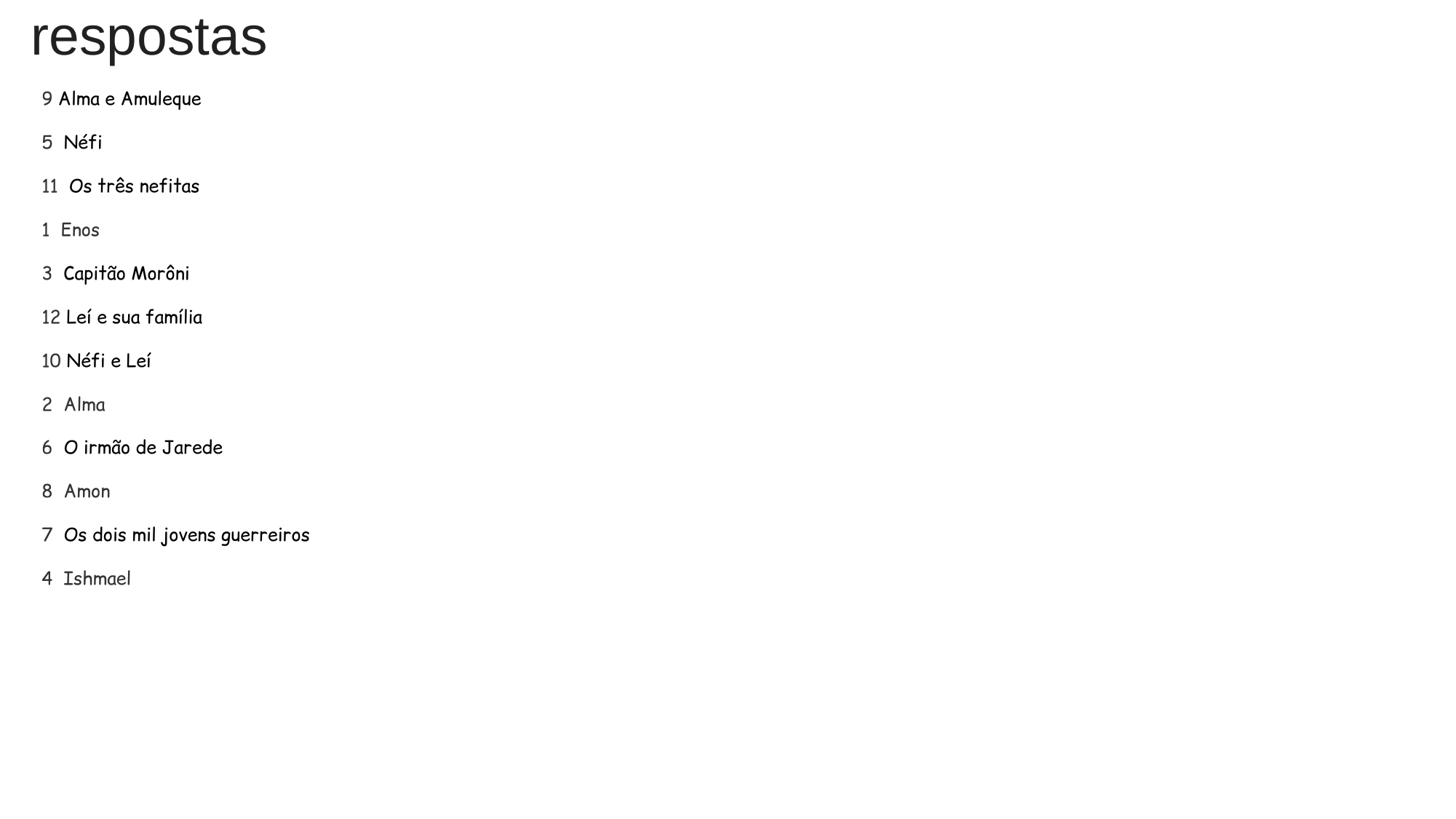

respostas
9 Alma e Amuleque

5  Néfi

11  Os três nefitas

1  Enos

3  Capitão Morôni

12 Leí e sua família

10 Néfi e Leí

2  Alma

6  O irmão de Jarede

8  Amon

7  Os dois mil jovens guerreiros

4  Ishmael